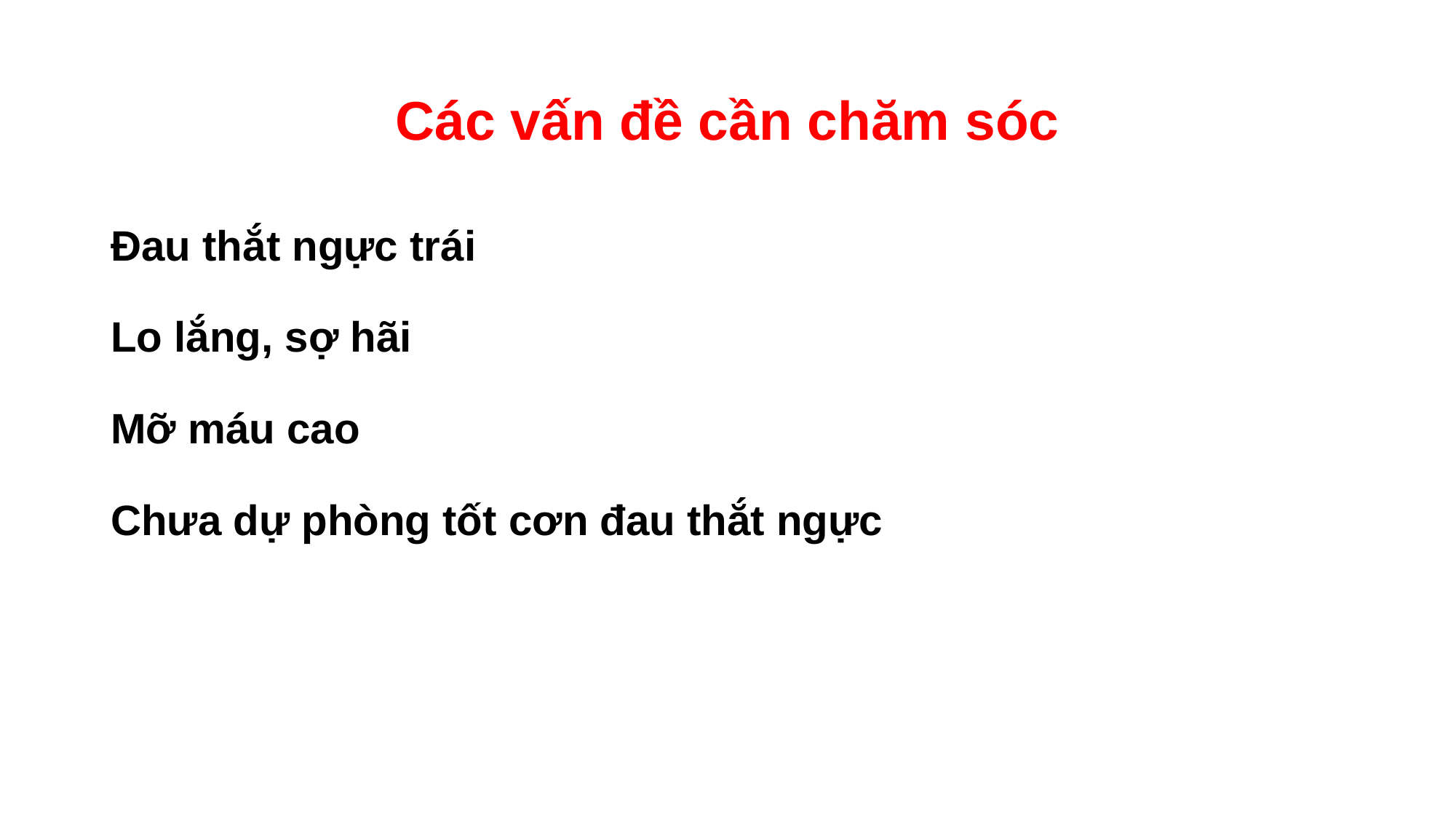

# Các vấn đề cần chăm sóc
Đau thắt ngực trái
Lo lắng, sợ hãi
Mỡ máu cao
Chưa dự phòng tốt cơn đau thắt ngực